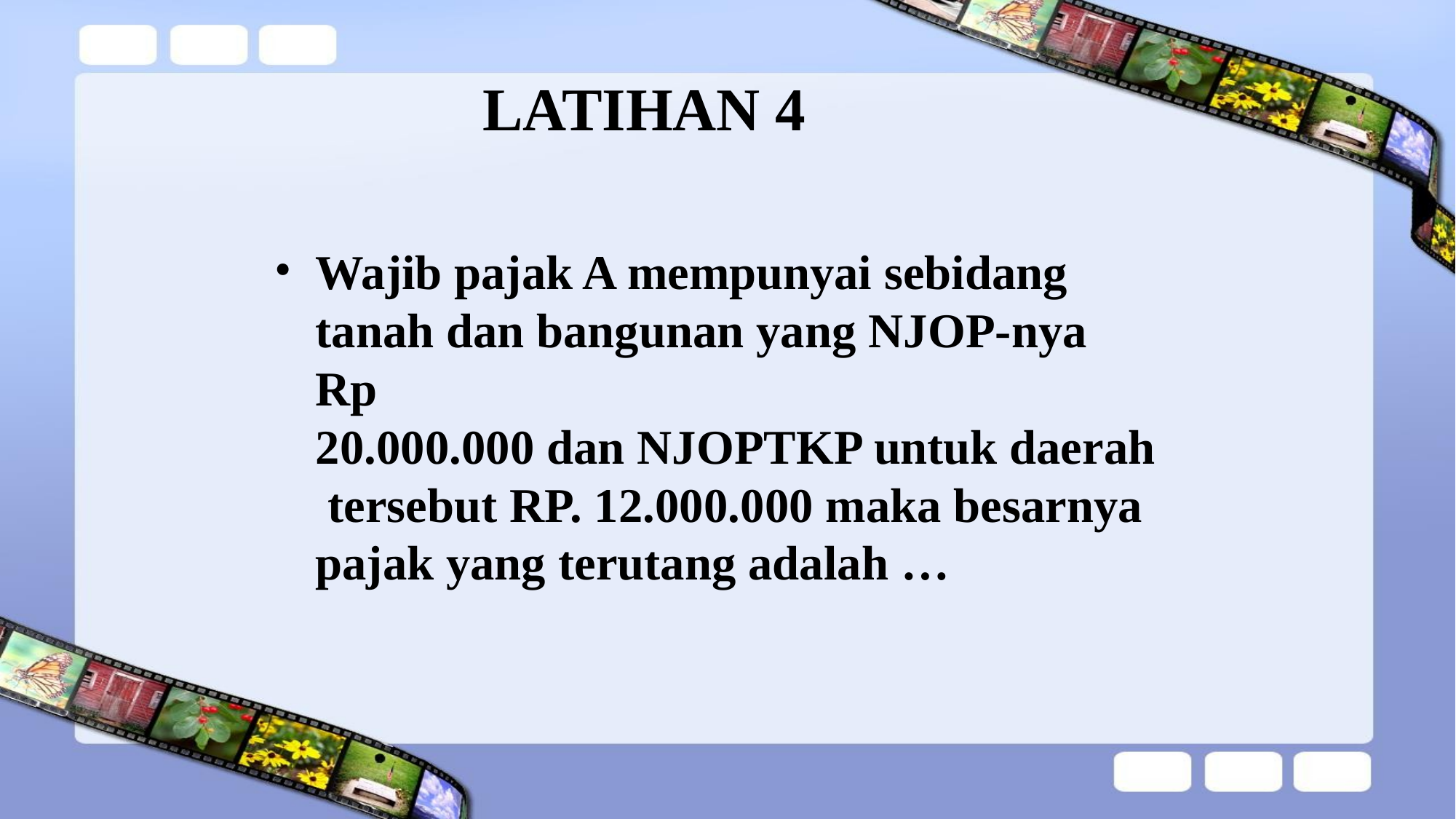

# LATIHAN 4
Wajib pajak A mempunyai sebidang  tanah dan bangunan yang NJOP-nya Rp
20.000.000 dan NJOPTKP untuk daerah  tersebut RP. 12.000.000 maka besarnya  pajak yang terutang adalah …